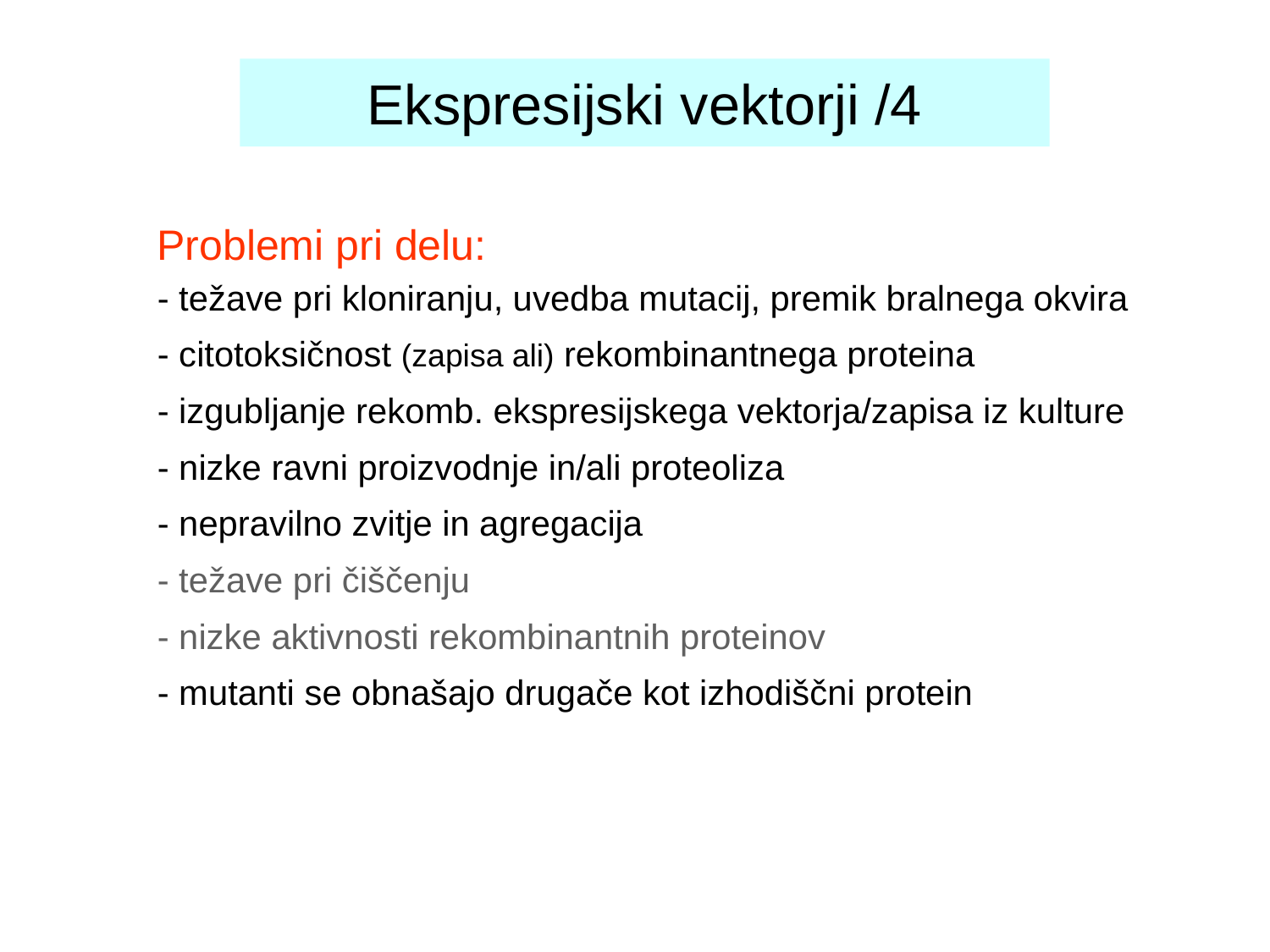

Ekspresijski vektorji /4
Problemi pri delu:
- težave pri kloniranju, uvedba mutacij, premik bralnega okvira
- citotoksičnost (zapisa ali) rekombinantnega proteina
- izgubljanje rekomb. ekspresijskega vektorja/zapisa iz kulture
- nizke ravni proizvodnje in/ali proteoliza
- nepravilno zvitje in agregacija
- težave pri čiščenju
- nizke aktivnosti rekombinantnih proteinov
- mutanti se obnašajo drugače kot izhodiščni protein